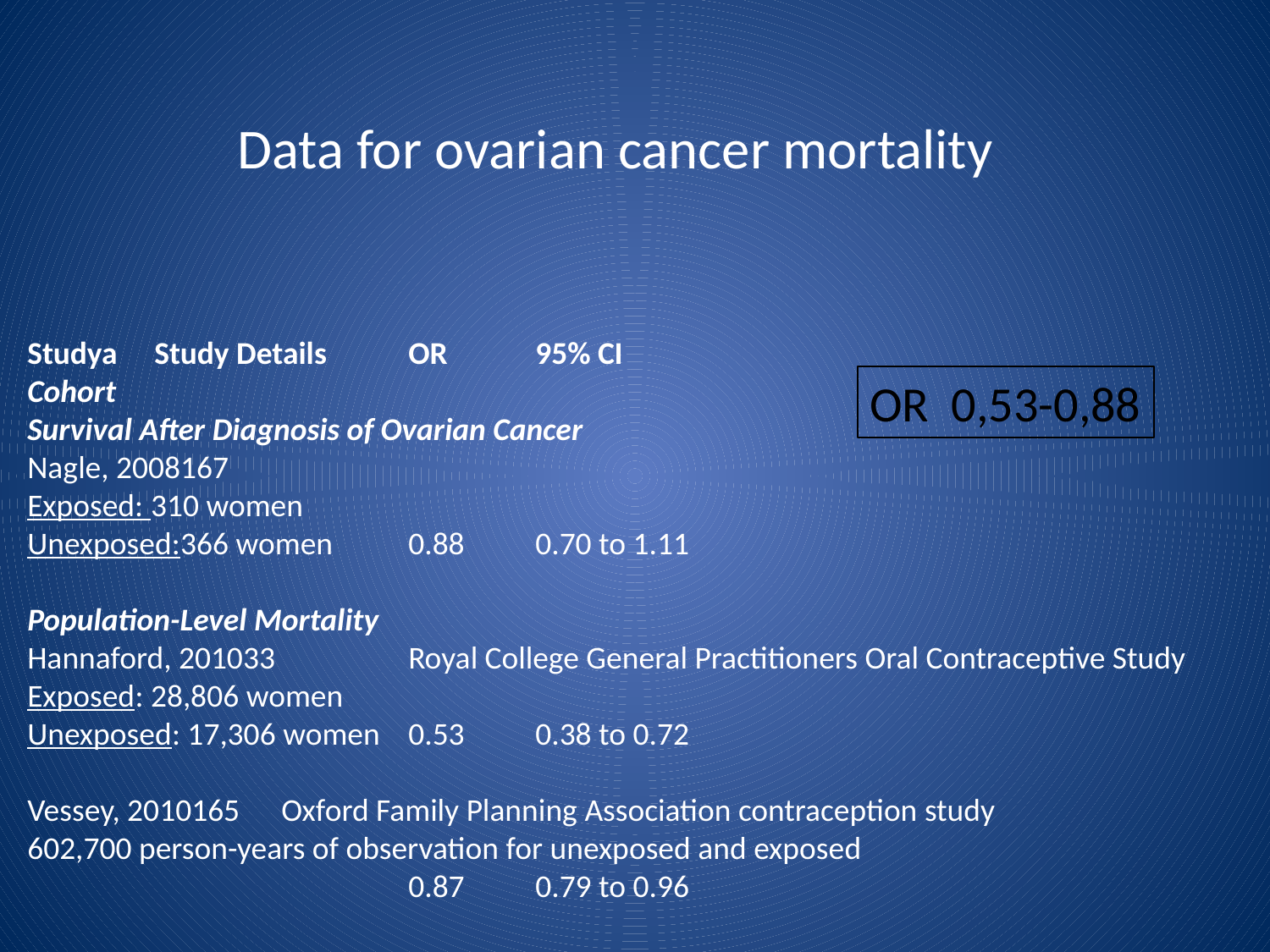

Data for ovarian cancer mortality

Studya 	Study Details 	OR 	95% CI
Cohort
Survival After Diagnosis of Ovarian Cancer
Nagle, 2008167
Exposed: 310 women
Unexposed:366 women 	0.88 	0.70 to 1.11

Population-Level Mortality
Hannaford, 201033 	Royal College General Practitioners Oral Contraceptive Study
Exposed: 28,806 women
Unexposed: 17,306 women 	0.53 	0.38 to 0.72

Vessey, 2010165 	Oxford Family Planning Association contraception study
602,700 person-years of observation for unexposed and exposed
			0.87 	0.79 to 0.96
OR  0,53-0,88